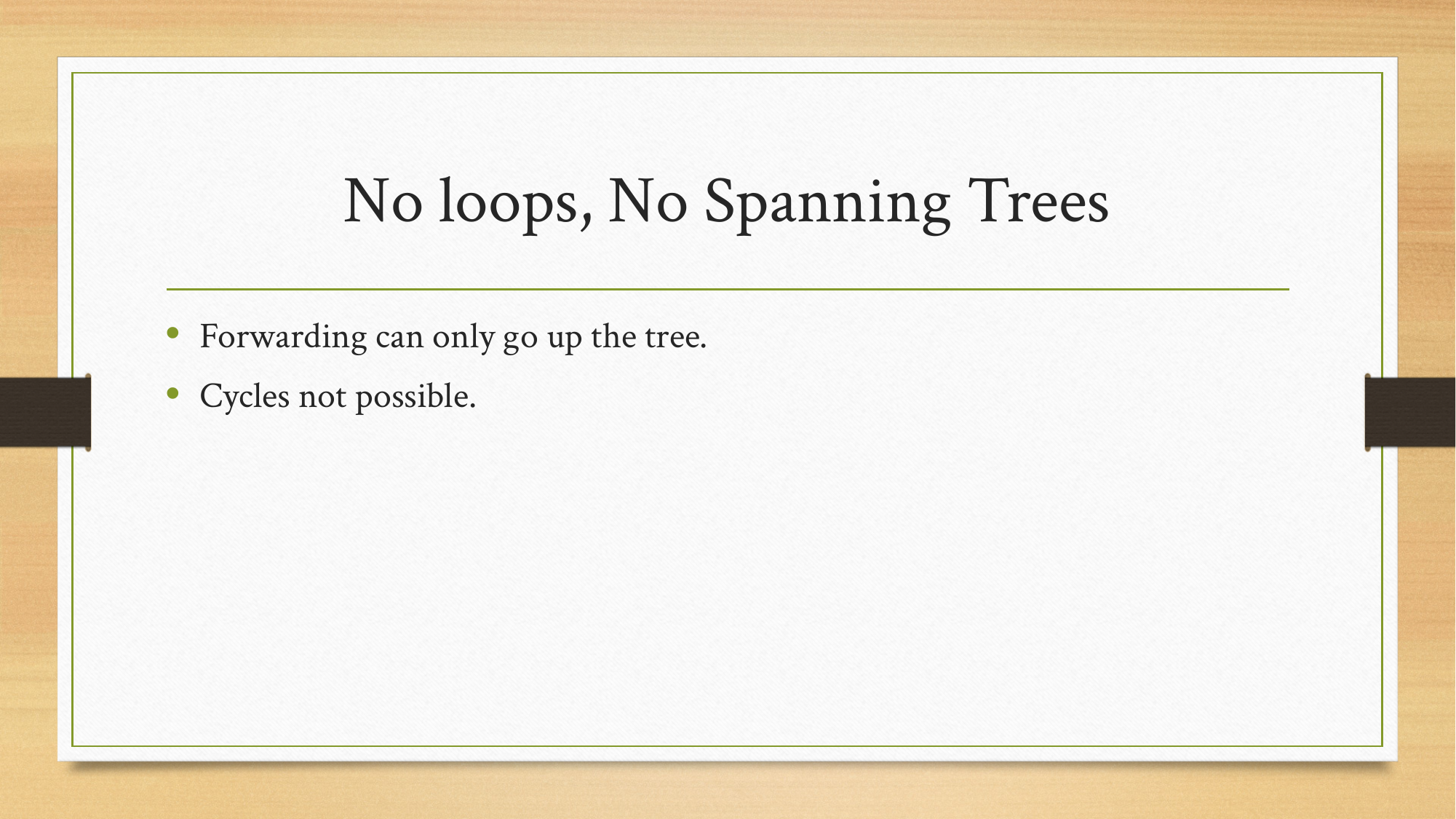

# No loops, No Spanning Trees
Forwarding can only go up the tree.
Cycles not possible.